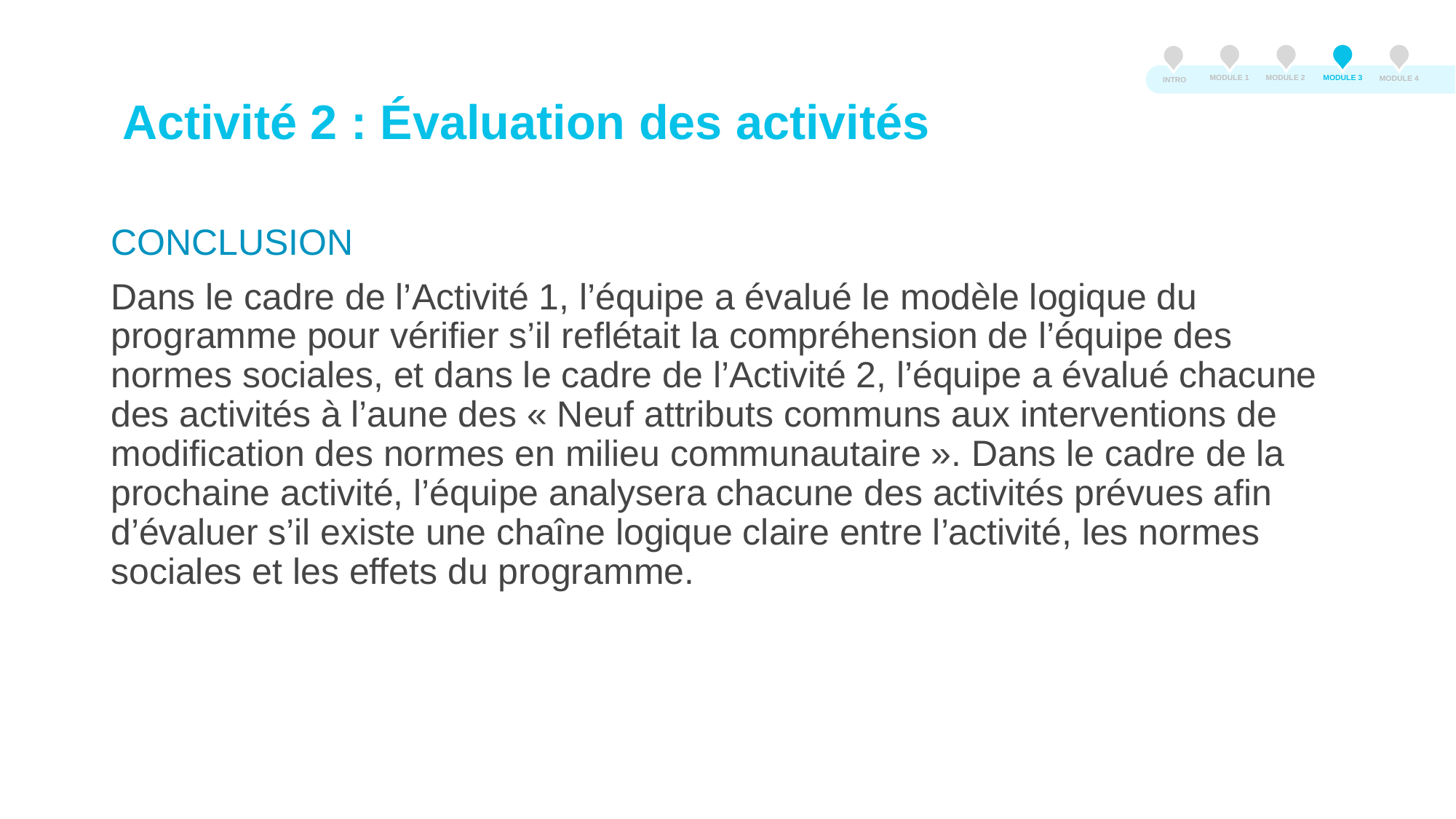

MODULE 3
MODULE 2
MODULE 1
MODULE 4
INTRO
Activité 2 : Évaluation des activités
CONCLUSION
Dans le cadre de l’Activité 1, l’équipe a évalué le modèle logique du programme pour vérifier s’il reflétait la compréhension de l’équipe des normes sociales, et dans le cadre de l’Activité 2, l’équipe a évalué chacune des activités à l’aune des « Neuf attributs communs aux interventions de modification des normes en milieu communautaire ». Dans le cadre de la prochaine activité, l’équipe analysera chacune des activités prévues afin d’évaluer s’il existe une chaîne logique claire entre l’activité, les normes sociales et les effets du programme.